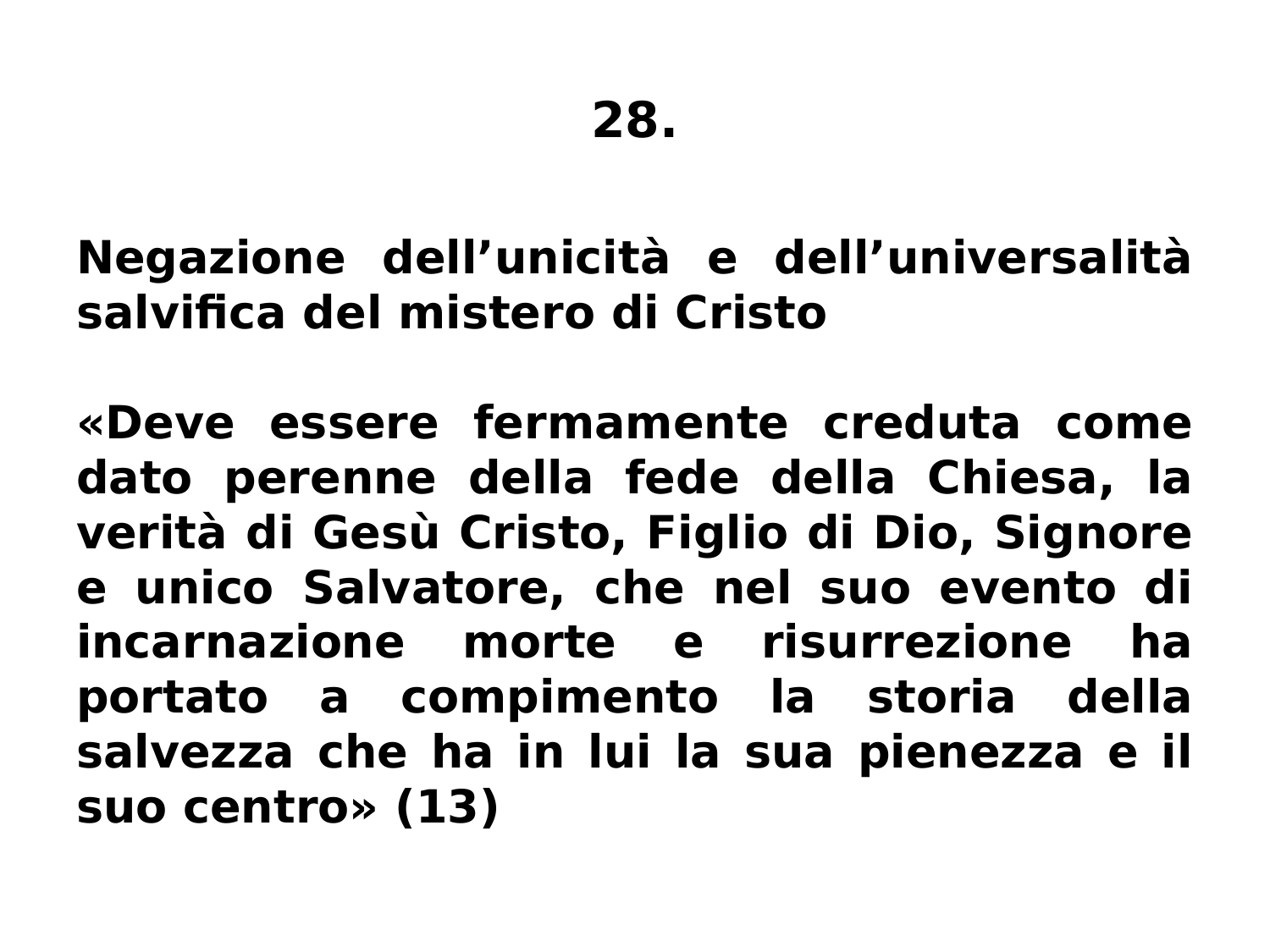

# 28.
Negazione dell’unicità e dell’universalità salvifica del mistero di Cristo

«Deve essere fermamente creduta come dato perenne della fede della Chiesa, la verità di Gesù Cristo, Figlio di Dio, Signore e unico Salvatore, che nel suo evento di incarnazione morte e risurrezione ha portato a compimento la storia della salvezza che ha in lui la sua pienezza e il suo centro» (13)